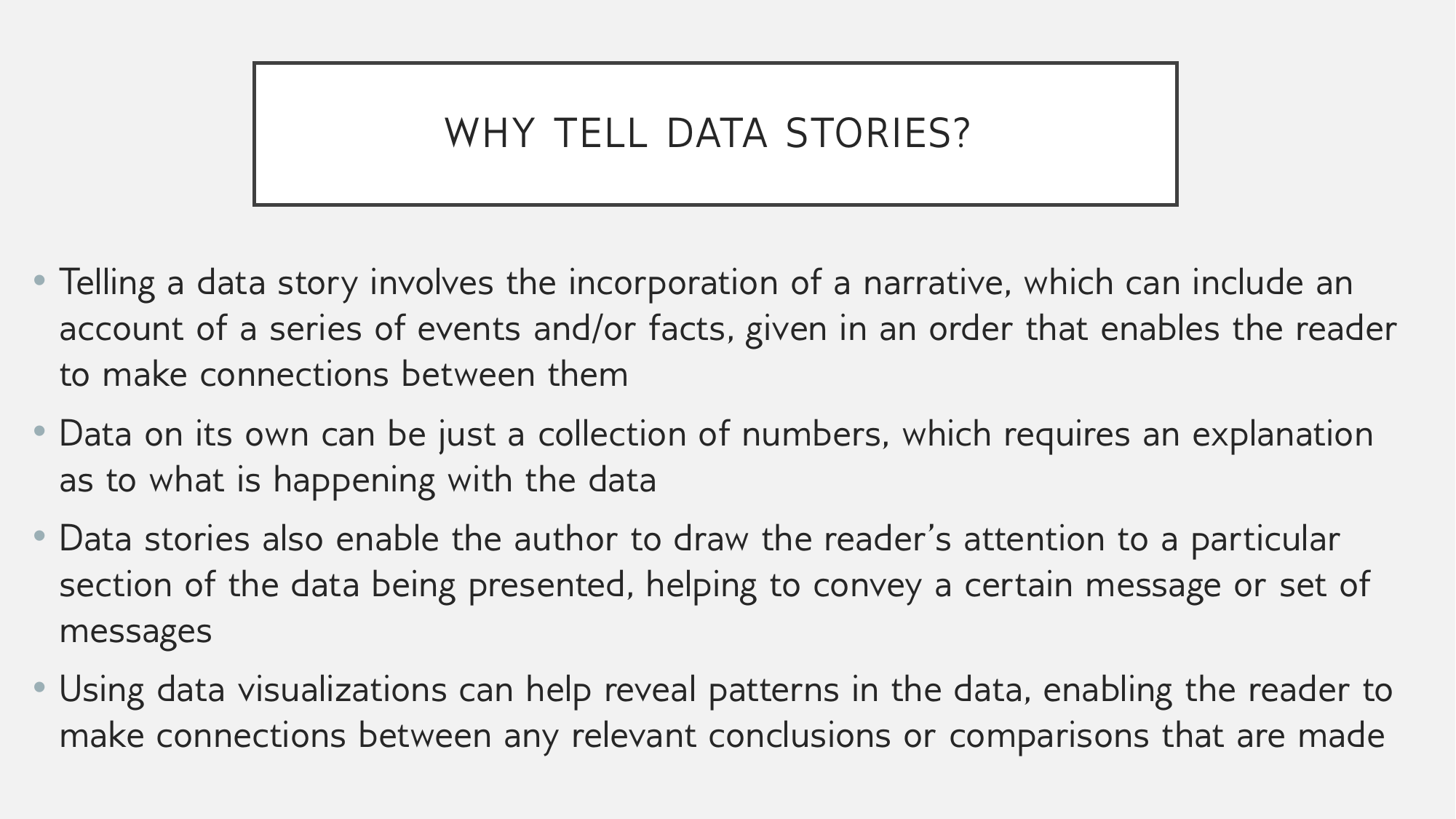

# Why tell data stories?
Telling a data story involves the incorporation of a narrative, which can include an account of a series of events and/or facts, given in an order that enables the reader to make connections between them
Data on its own can be just a collection of numbers, which requires an explanation as to what is happening with the data
Data stories also enable the author to draw the reader’s attention to a particular section of the data being presented, helping to convey a certain message or set of messages
Using data visualizations can help reveal patterns in the data, enabling the reader to make connections between any relevant conclusions or comparisons that are made